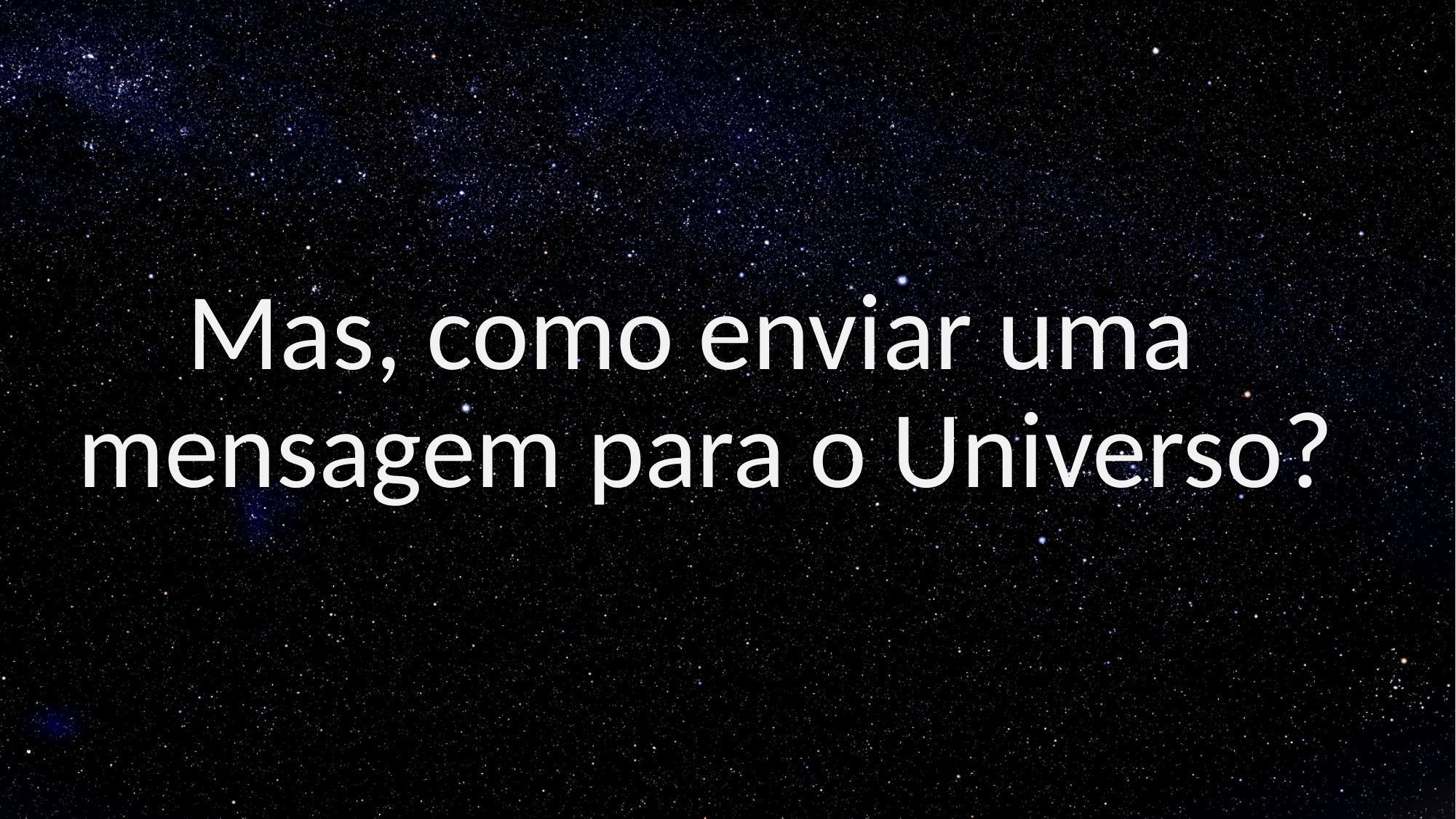

# Mas, como enviar uma mensagem para o Universo?